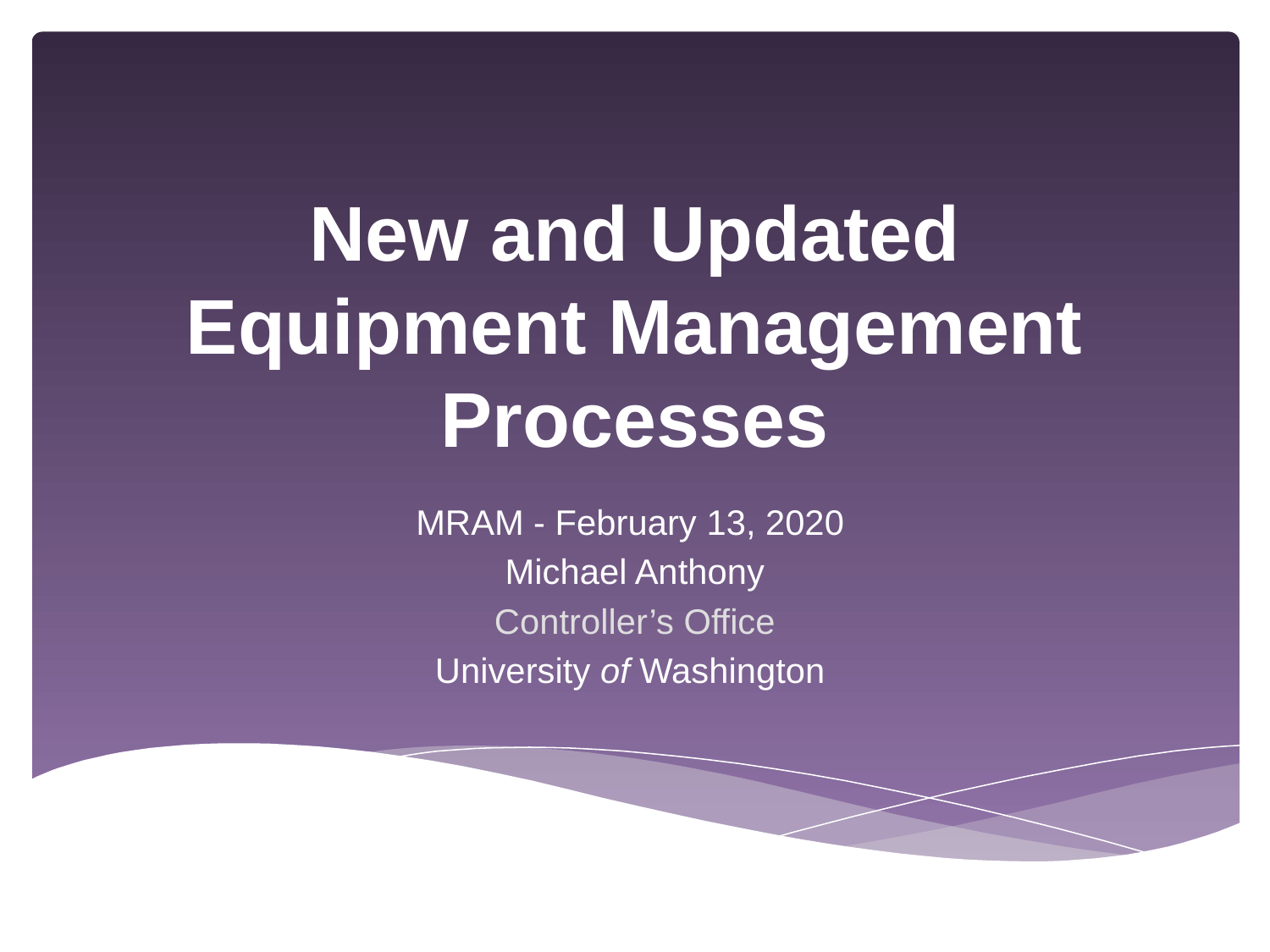

# New and Updated Equipment Management Processes
MRAM - February 13, 2020
Michael Anthony
Controller’s Office
University of Washington